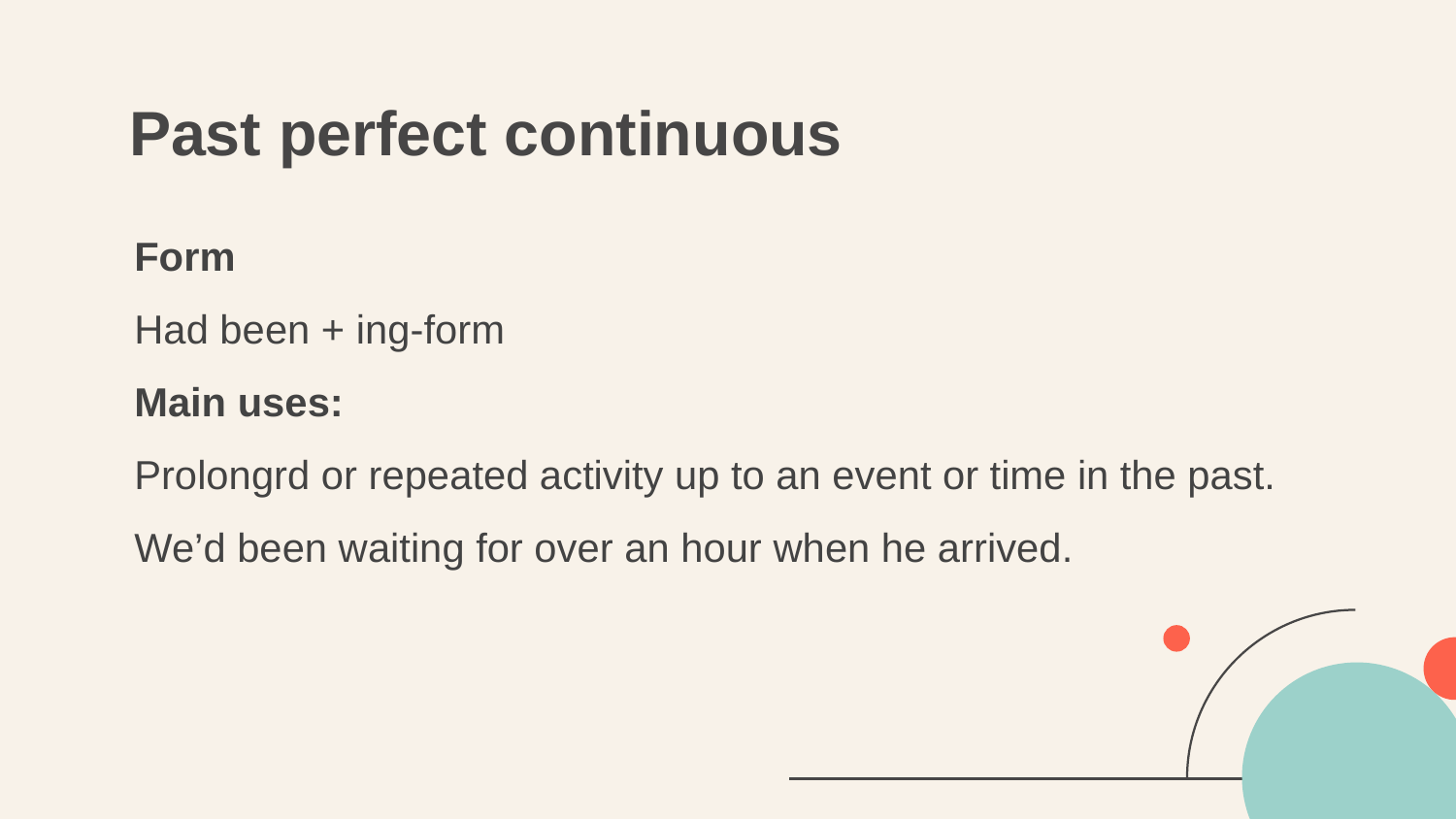

# Past perfect continuous
Form
Had been + ing-form
Main uses:
Prolongrd or repeated activity up to an event or time in the past.
We’d been waiting for over an hour when he arrived.